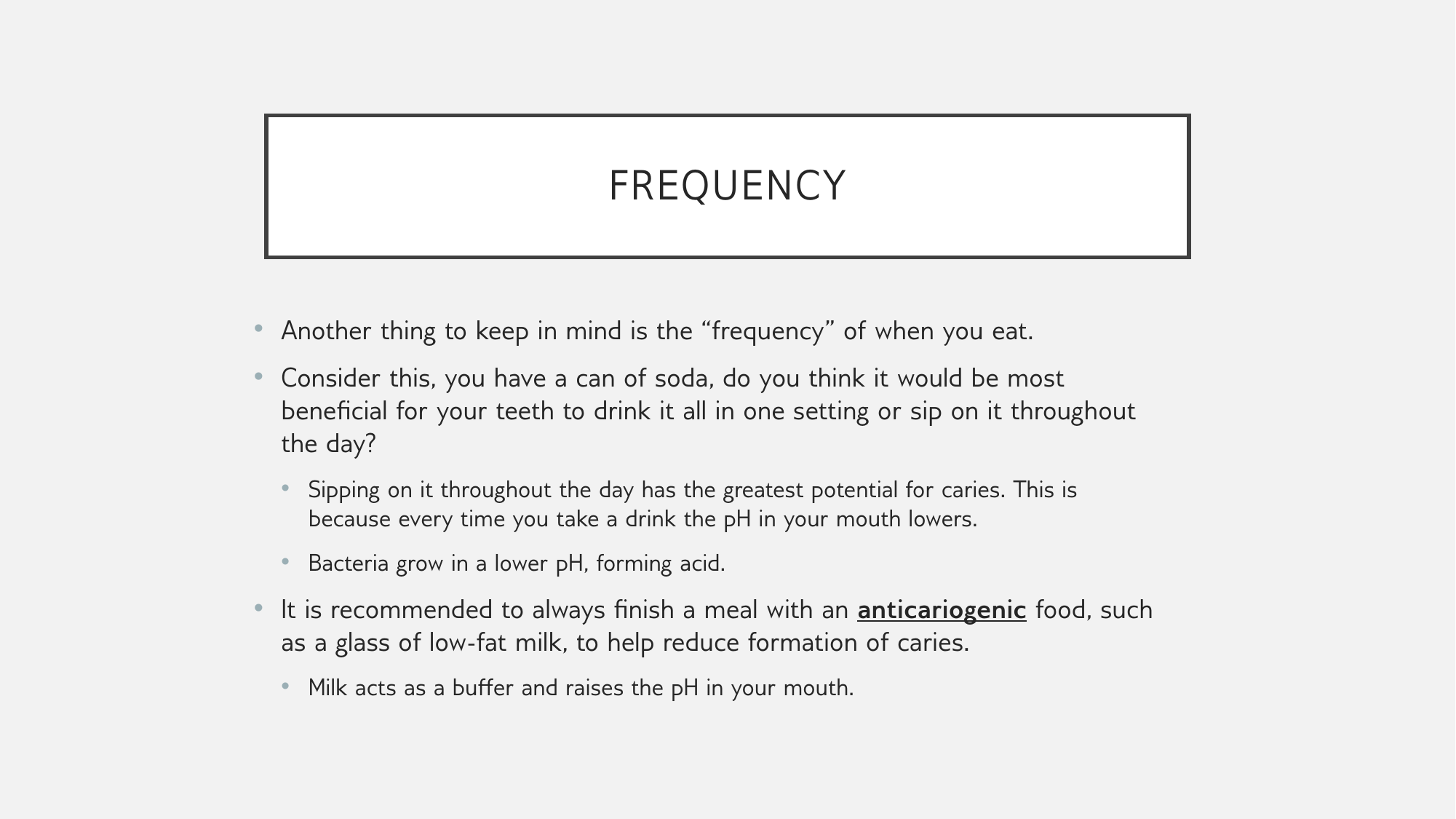

# Frequency
Another thing to keep in mind is the “frequency” of when you eat.
Consider this, you have a can of soda, do you think it would be most beneficial for your teeth to drink it all in one setting or sip on it throughout the day?
Sipping on it throughout the day has the greatest potential for caries. This is because every time you take a drink the pH in your mouth lowers.
Bacteria grow in a lower pH, forming acid.
It is recommended to always finish a meal with an anticariogenic food, such as a glass of low-fat milk, to help reduce formation of caries.
Milk acts as a buffer and raises the pH in your mouth.